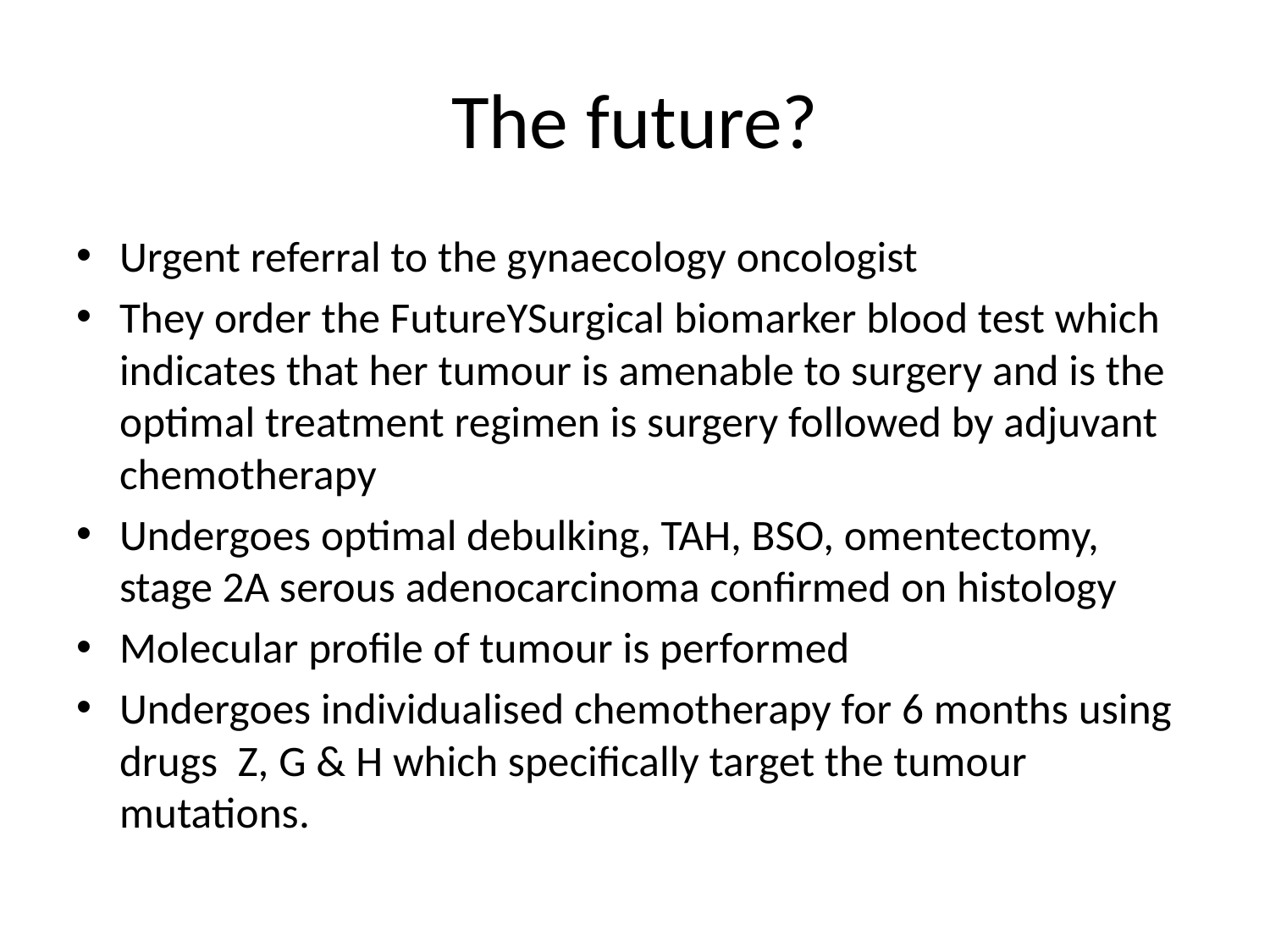

# The future?
Urgent referral to the gynaecology oncologist
They order the FutureYSurgical biomarker blood test which indicates that her tumour is amenable to surgery and is the optimal treatment regimen is surgery followed by adjuvant chemotherapy
Undergoes optimal debulking, TAH, BSO, omentectomy, stage 2A serous adenocarcinoma confirmed on histology
Molecular profile of tumour is performed
Undergoes individualised chemotherapy for 6 months using drugs  Z, G & H which specifically target the tumour mutations.